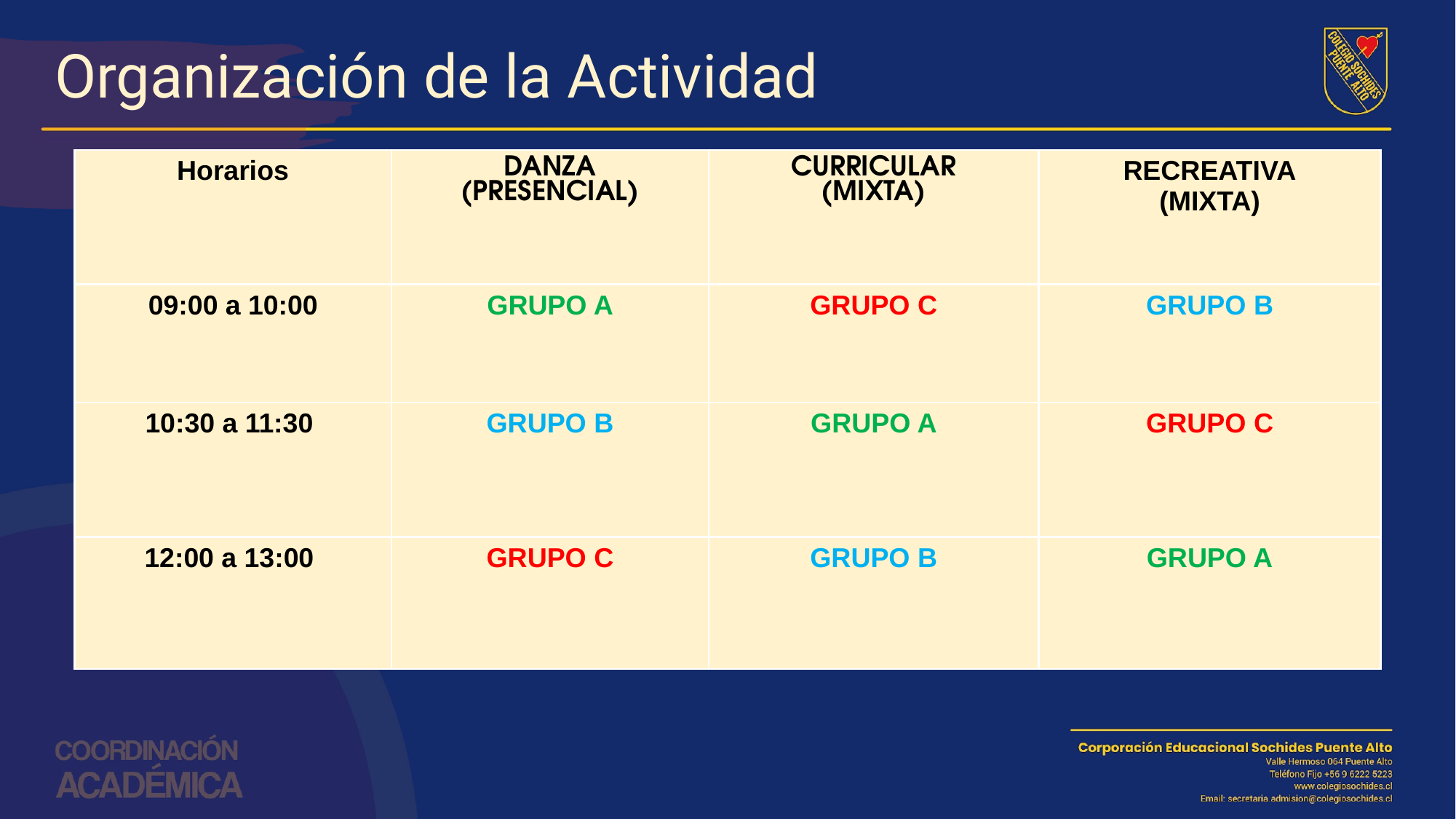

# Organización de la Actividad
| Horarios | DANZA (PRESENCIAL) | CURRICULAR (MIXTA) | RECREATIVA (MIXTA) |
| --- | --- | --- | --- |
| 09:00 a 10:00 | GRUPO A | GRUPO C | GRUPO B |
| 10:30 a 11:30 | GRUPO B | GRUPO A | GRUPO C |
| 12:00 a 13:00 | GRUPO C | GRUPO B | GRUPO A |
Esta foto de Autor desconocido está bajo licencia CC BY-SA